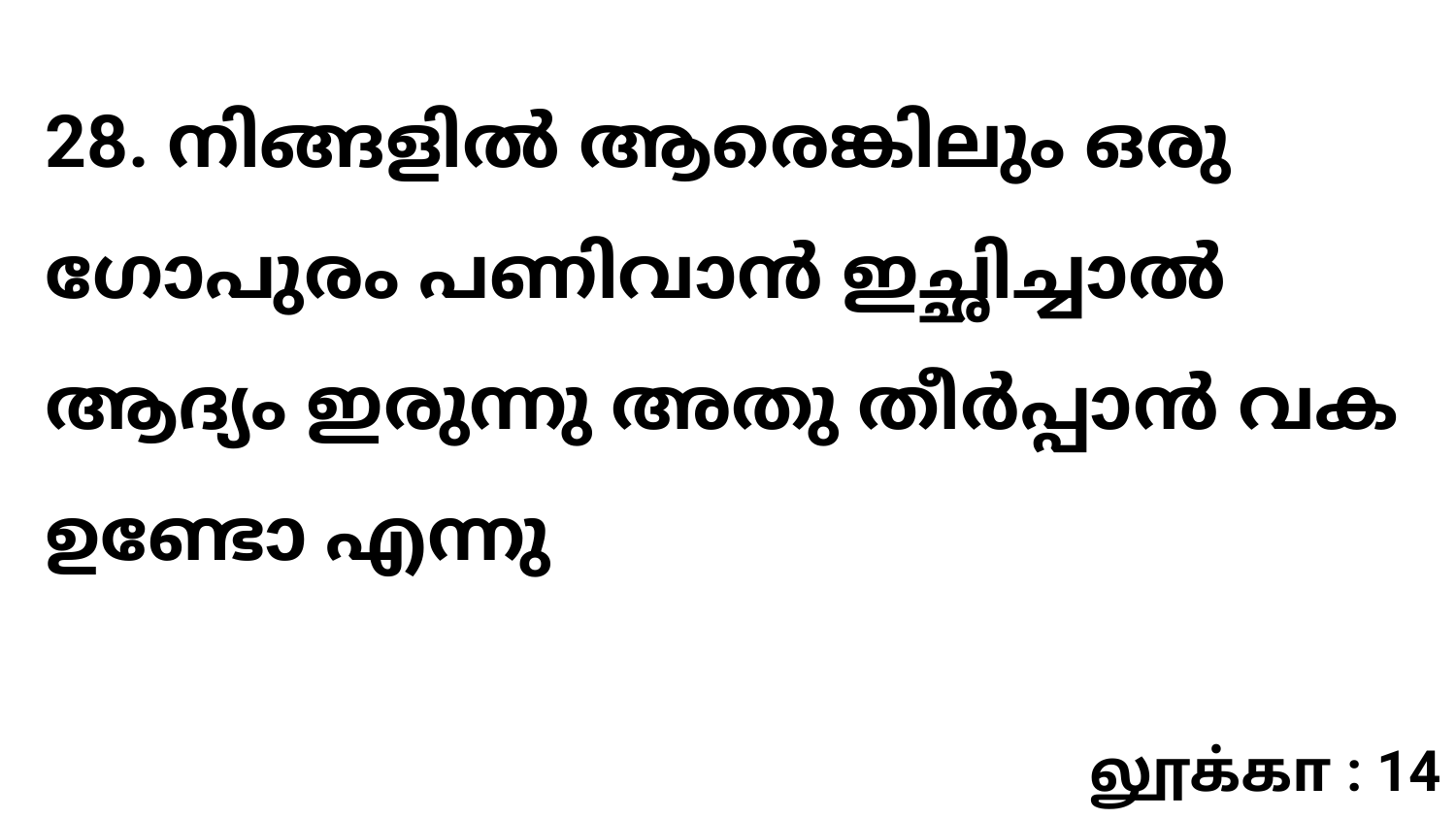

28. നിങ്ങളിൽ ആരെങ്കിലും ഒരു ഗോപുരം പണിവാൻ ഇച്ഛിച്ചാൽ ആദ്യം ഇരുന്നു അതു തീർപ്പാൻ വക ഉണ്ടോ എന്നു
லூக்கா : 14